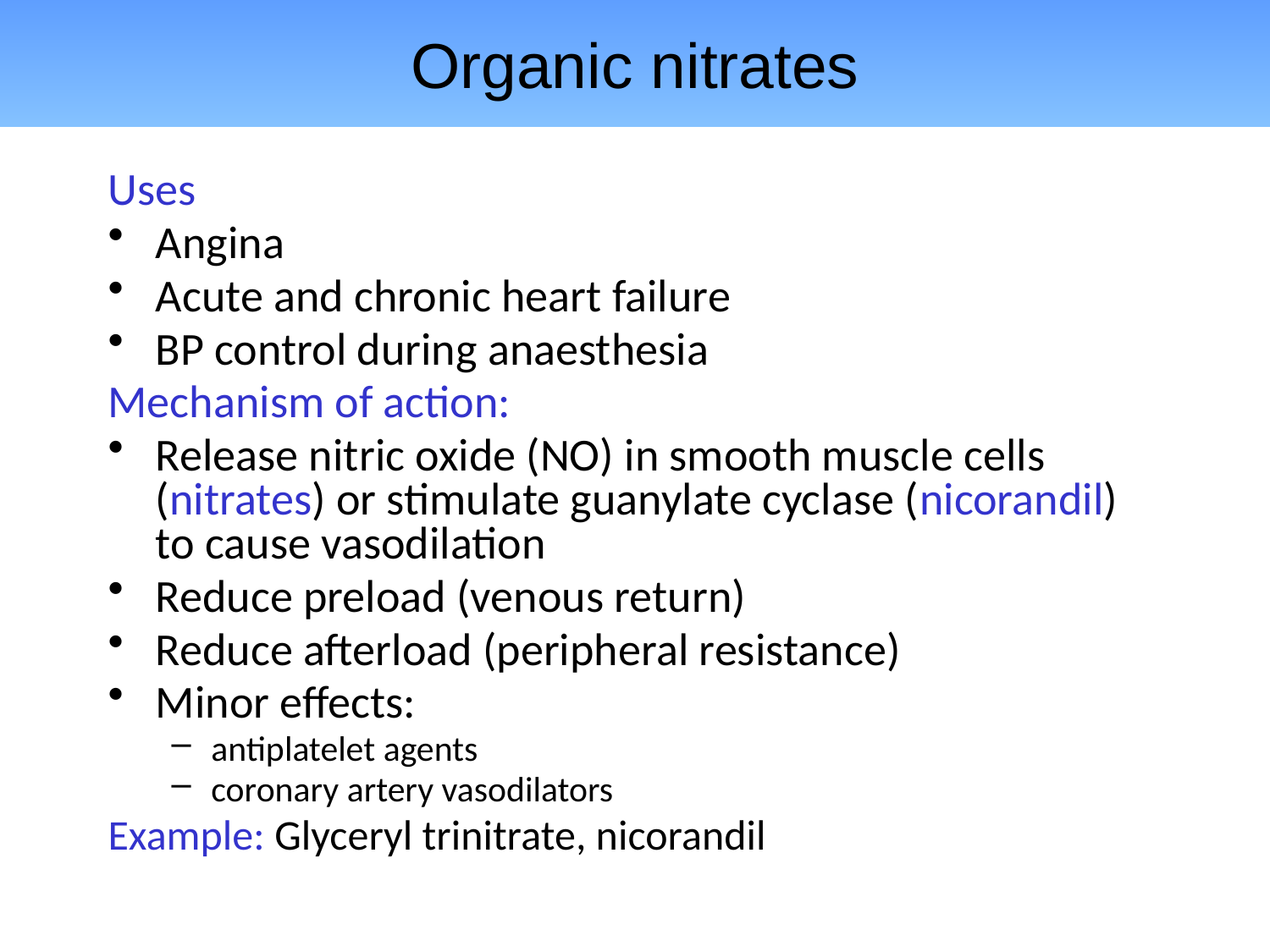

# Organic nitrates
Uses
Angina
Acute and chronic heart failure
BP control during anaesthesia
Mechanism of action:
Release nitric oxide (NO) in smooth muscle cells (nitrates) or stimulate guanylate cyclase (nicorandil) to cause vasodilation
Reduce preload (venous return)
Reduce afterload (peripheral resistance)
Minor effects:
antiplatelet agents
coronary artery vasodilators
Example: Glyceryl trinitrate, nicorandil